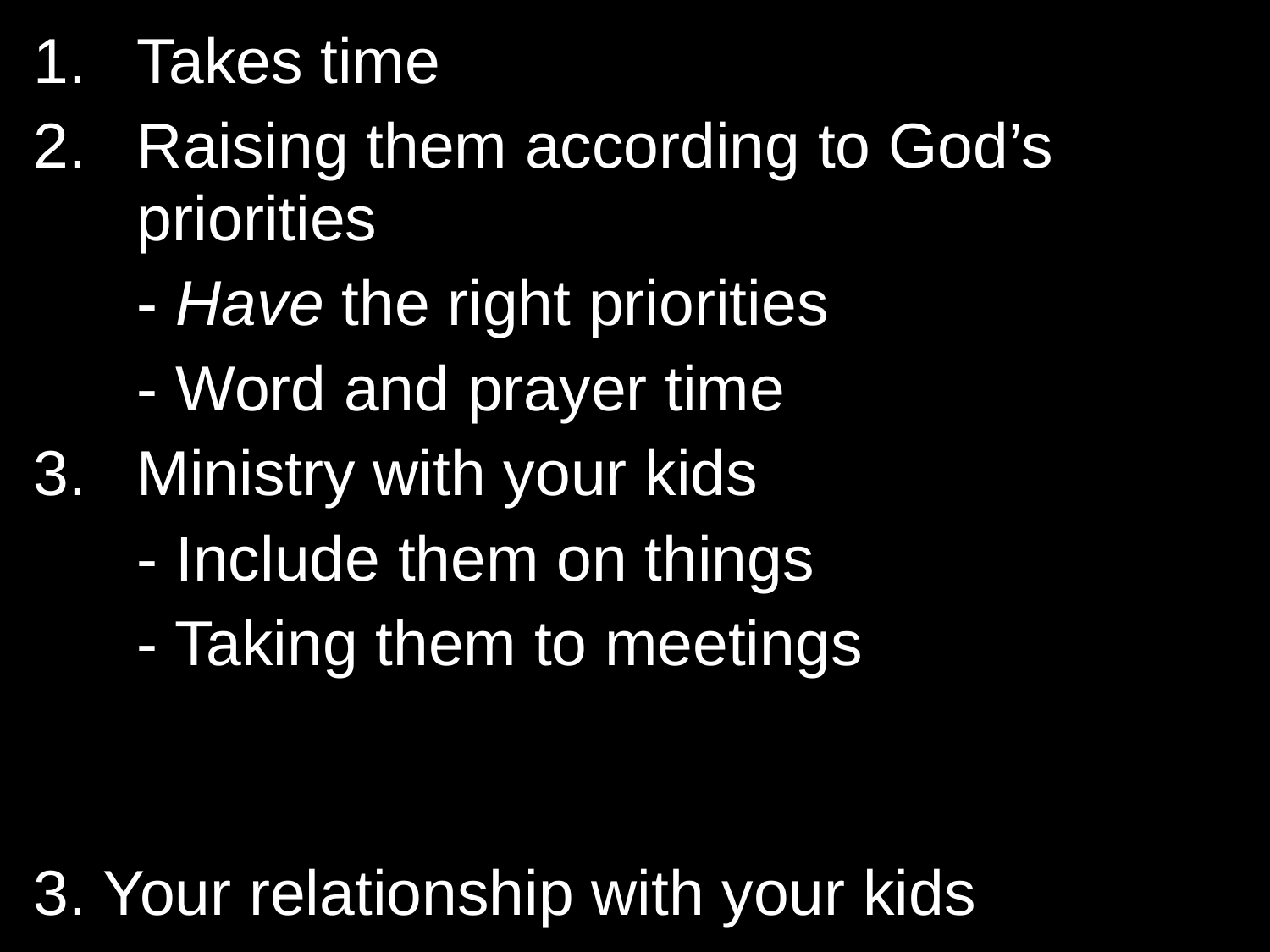

Takes time
Raising them according to God’s priorities
	- Have the right priorities
	- Word and prayer time
Ministry with your kids
	- Include them on things
	- Taking them to meetings
3. Your relationship with your kids